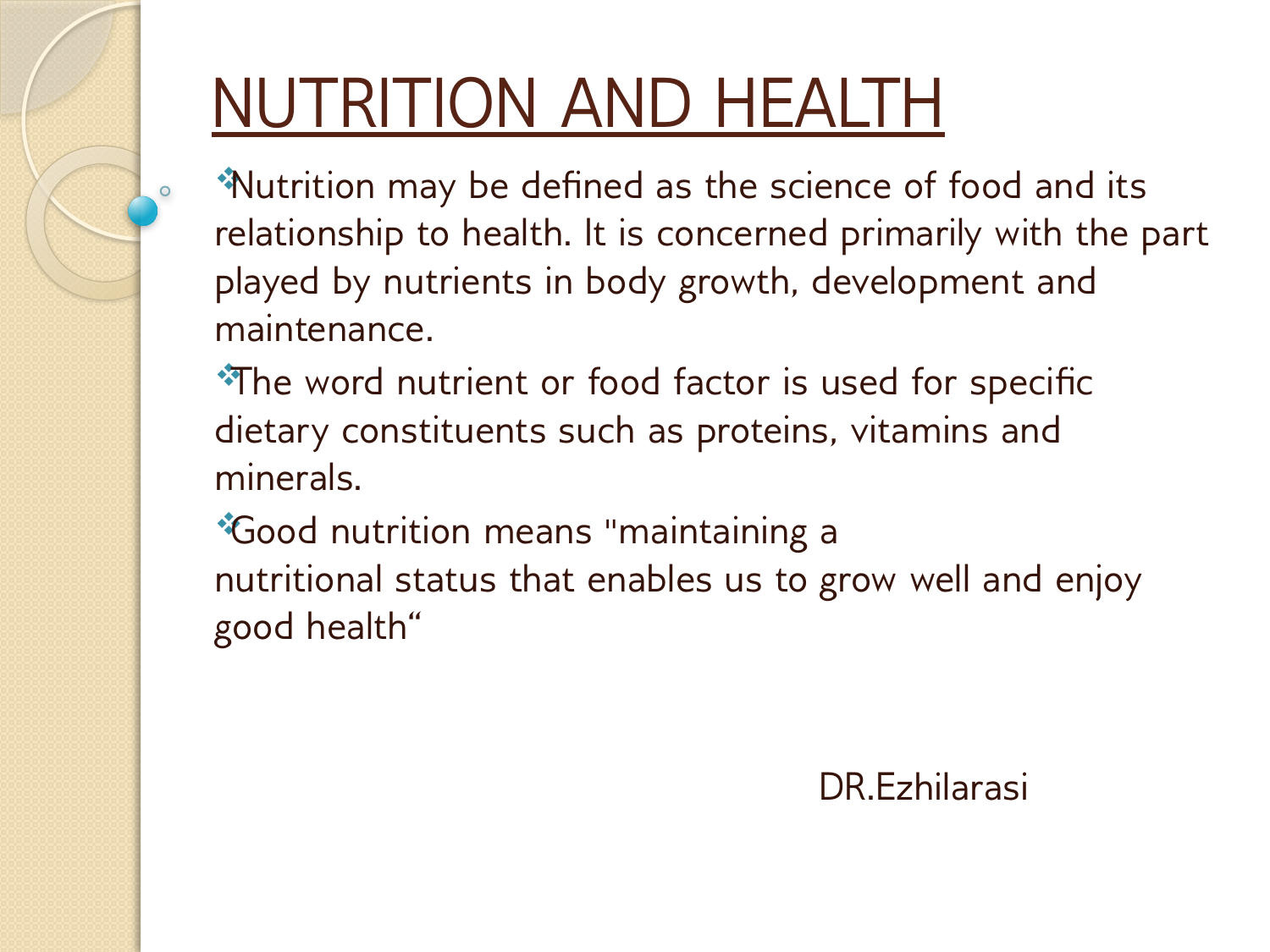

# NUTRITION AND HEALTH
Nutrition may be defined as the science of food and its relationship to health. It is concerned primarily with the part played by nutrients in body growth, development and maintenance.
The word nutrient or food factor is used for specific dietary constituents such as proteins, vitamins and minerals.
Good nutrition means "maintaining a
nutritional status that enables us to grow well and enjoy good health“

                                                   DR.Ezhilarasi